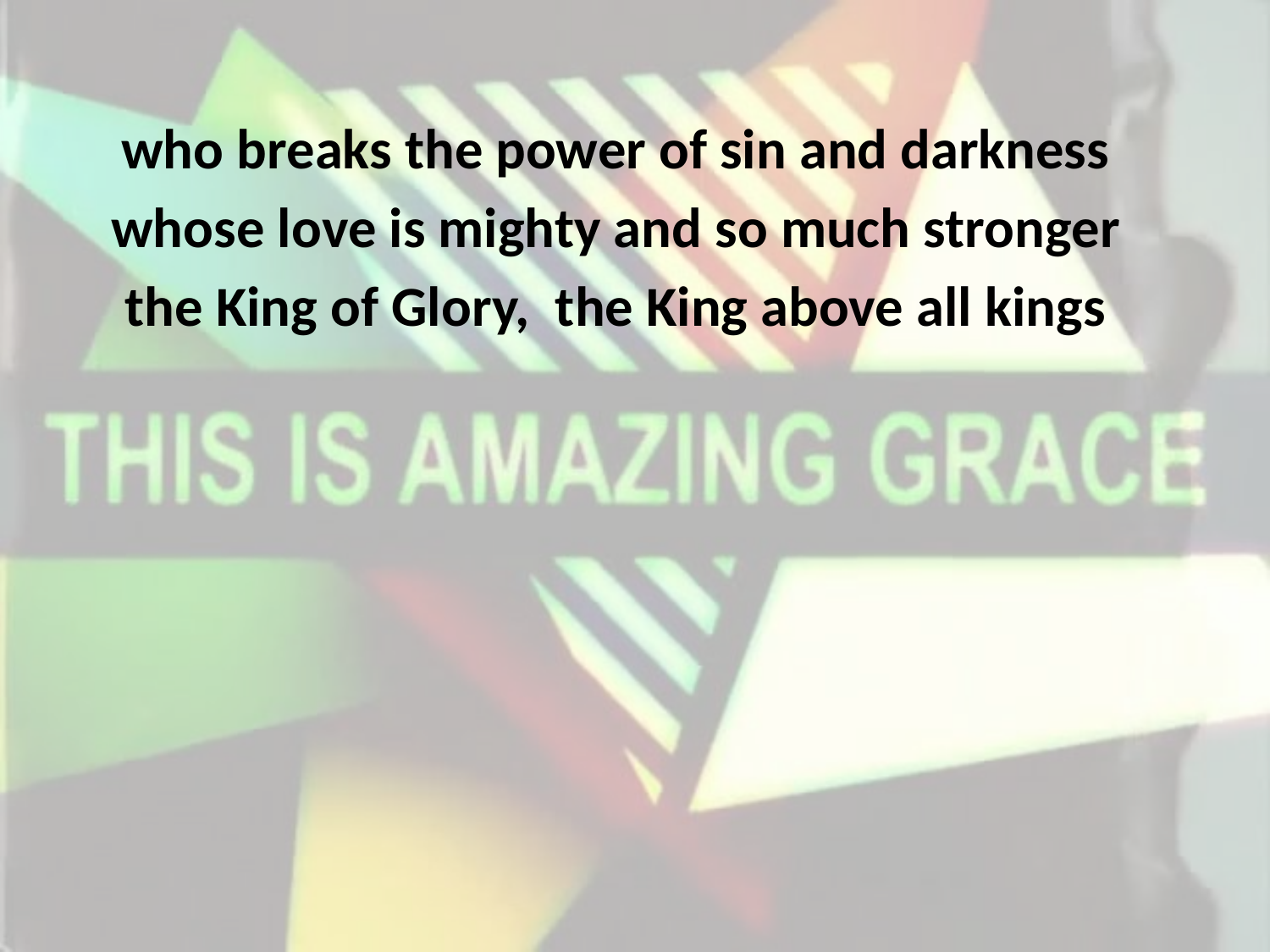

who breaks the power of sin and darkness
whose love is mighty and so much stronger
the King of Glory,  the King above all kings